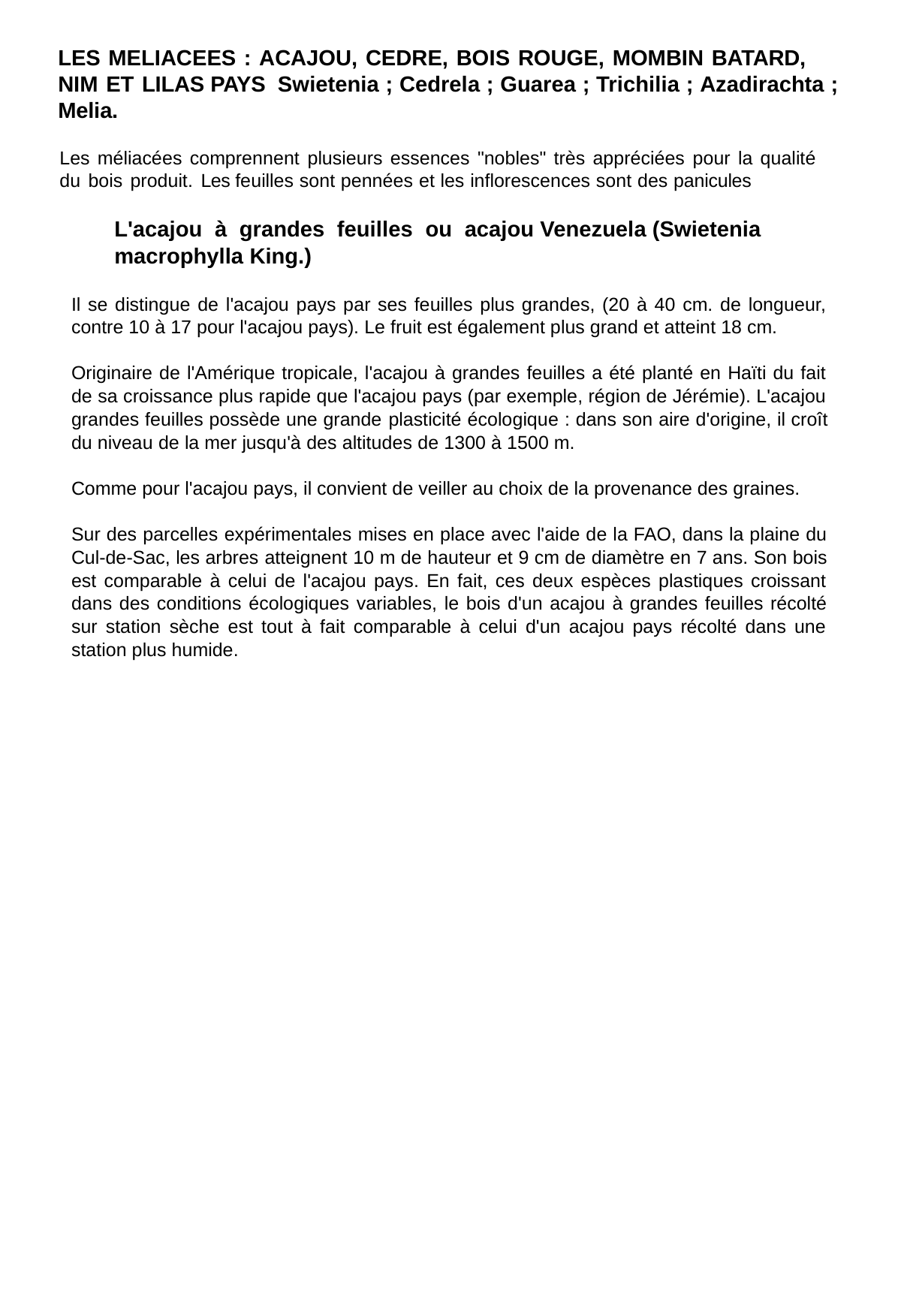

LES MELIACEES : ACAJOU, CEDRE, BOIS ROUGE, MOMBIN BATARD, NIM ET LILAS PAYS  Swietenia ; Cedrela ; Guarea ; Trichilia ; Azadirachta ; Melia.

Les méliacées comprennent plusieurs essences "nobles" très appréciées pour la qualité du bois produit. Les feuilles sont pennées et les inflorescences sont des panicules

L'acajou à grandes feuilles ou acajou Venezuela (Swietenia macrophylla King.)

Il se distingue de l'acajou pays par ses feuilles plus grandes, (20 à 40 cm. de longueur, contre 10 à 17 pour l'acajou pays). Le fruit est également plus grand et atteint 18 cm.

Originaire de l'Amérique tropicale, l'acajou à grandes feuilles a été planté en Haïti du fait de sa croissance plus rapide que l'acajou pays (par exemple, région de Jérémie). L'acajou grandes feuilles possède une grande plasticité écologique : dans son aire d'origine, il croît du niveau de la mer jusqu'à des altitudes de 1300 à 1500 m.

Comme pour l'acajou pays, il convient de veiller au choix de la provenance des graines.

Sur des parcelles expérimentales mises en place avec l'aide de la FAO, dans la plaine du Cul-de-Sac, les arbres atteignent 10 m de hauteur et 9 cm de diamètre en 7 ans. Son bois est comparable à celui de l'acajou pays. En fait, ces deux espèces plastiques croissant dans des conditions écologiques variables, le bois d'un acajou à grandes feuilles récolté sur station sèche est tout à fait comparable à celui d'un acajou pays récolté dans une station plus humide.